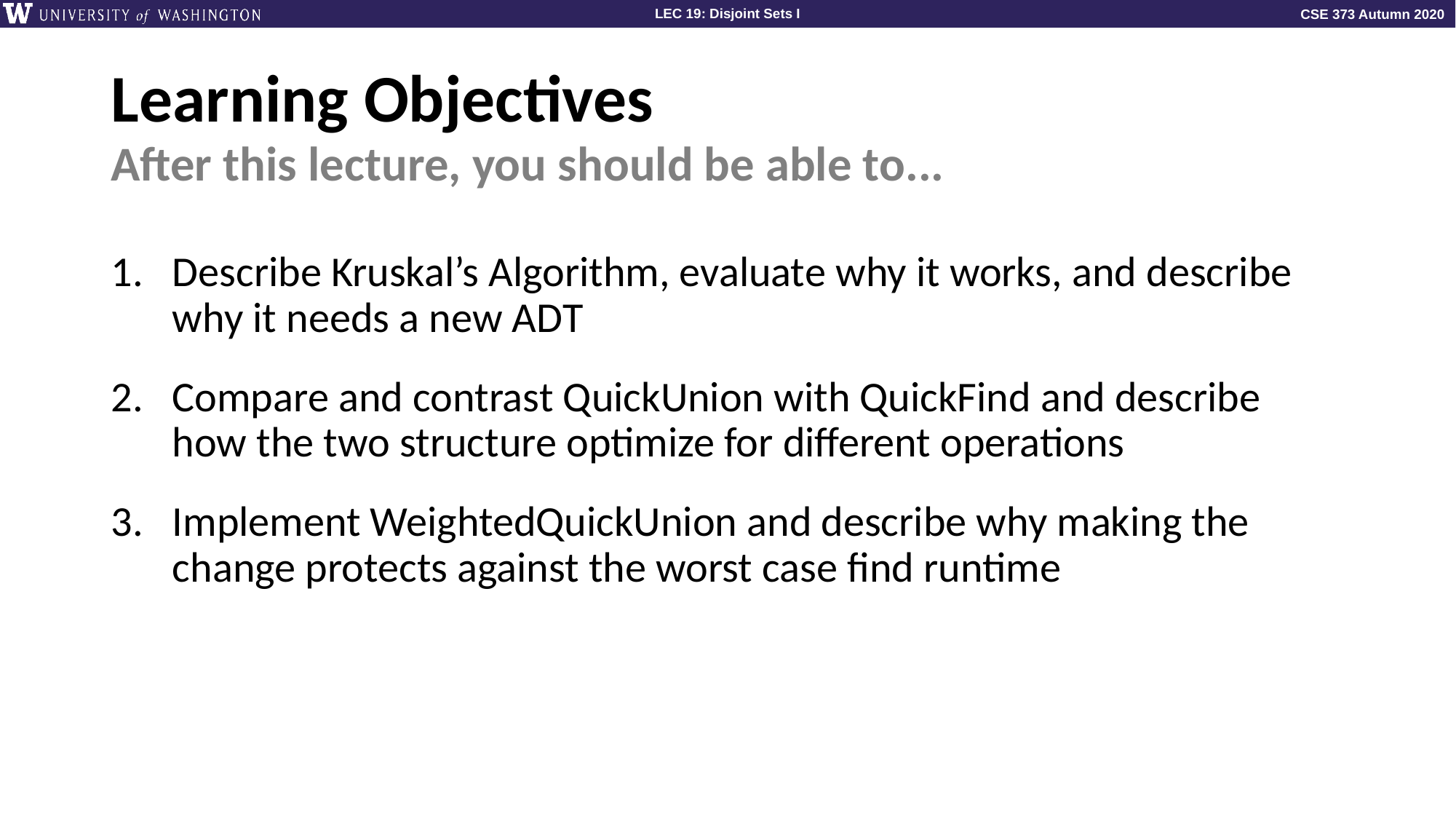

# Learning Objectives
After this lecture, you should be able to...
Describe Kruskal’s Algorithm, evaluate why it works, and describe why it needs a new ADT
Compare and contrast QuickUnion with QuickFind and describe how the two structure optimize for different operations
Implement WeightedQuickUnion and describe why making the change protects against the worst case find runtime